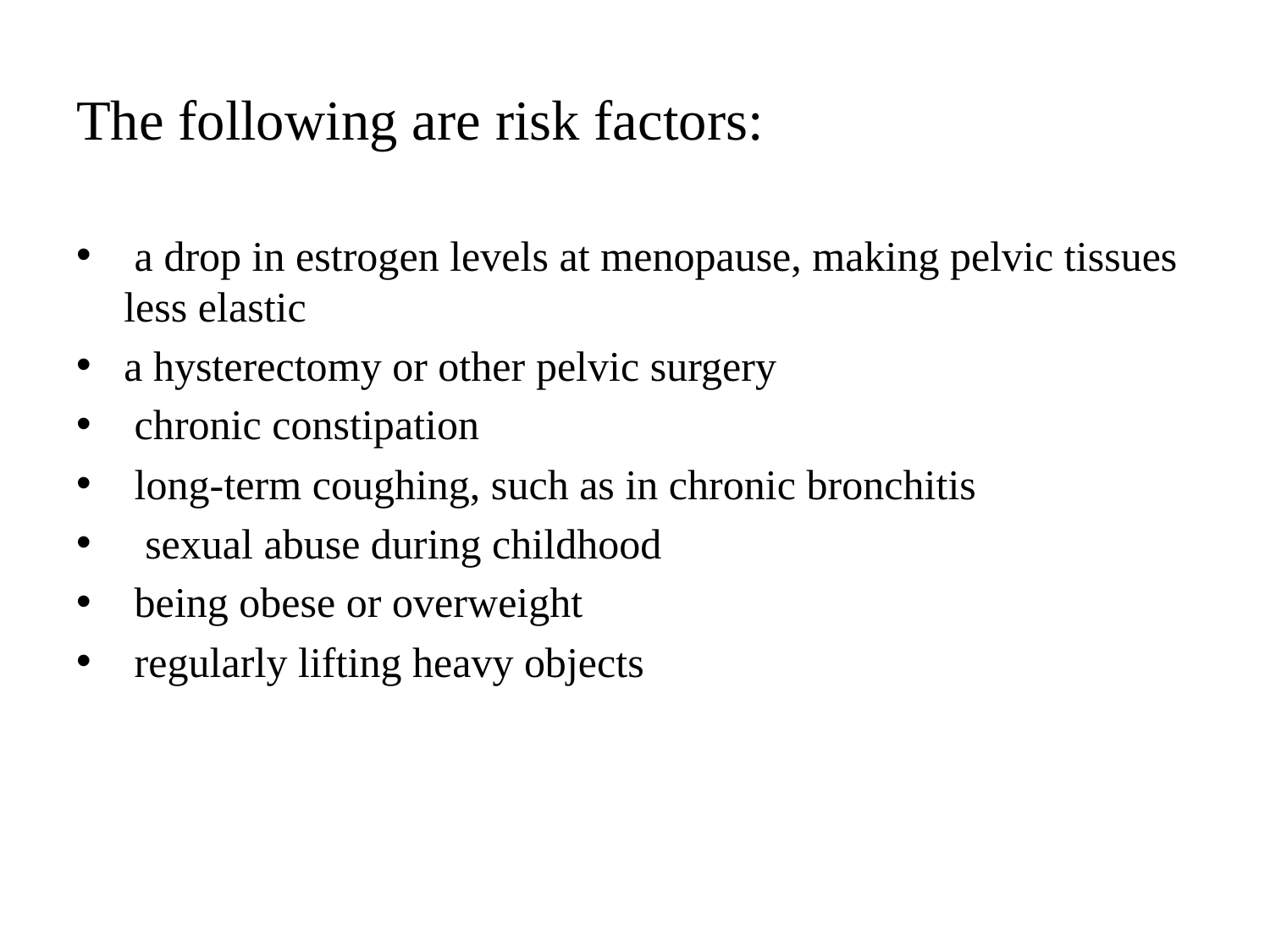

# The following are risk factors:
 a drop in estrogen levels at menopause, making pelvic tissues less elastic
a hysterectomy or other pelvic surgery
 chronic constipation
 long-term coughing, such as in chronic bronchitis
  sexual abuse during childhood
 being obese or overweight
 regularly lifting heavy objects